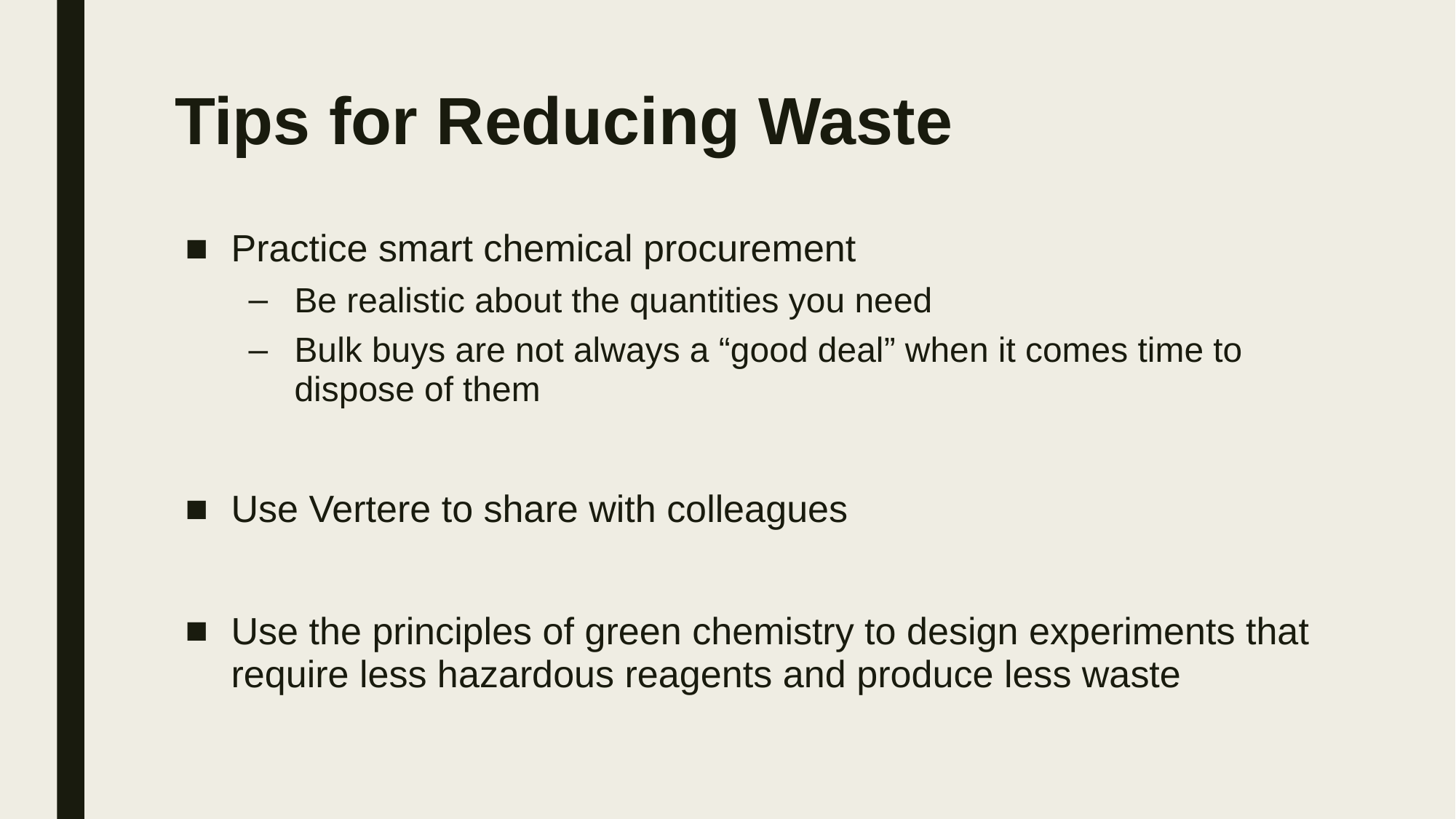

# Tips for Reducing Waste
Practice smart chemical procurement
Be realistic about the quantities you need
Bulk buys are not always a “good deal” when it comes time to dispose of them

Use Vertere to share with colleagues

Use the principles of green chemistry to design experiments that require less hazardous reagents and produce less waste